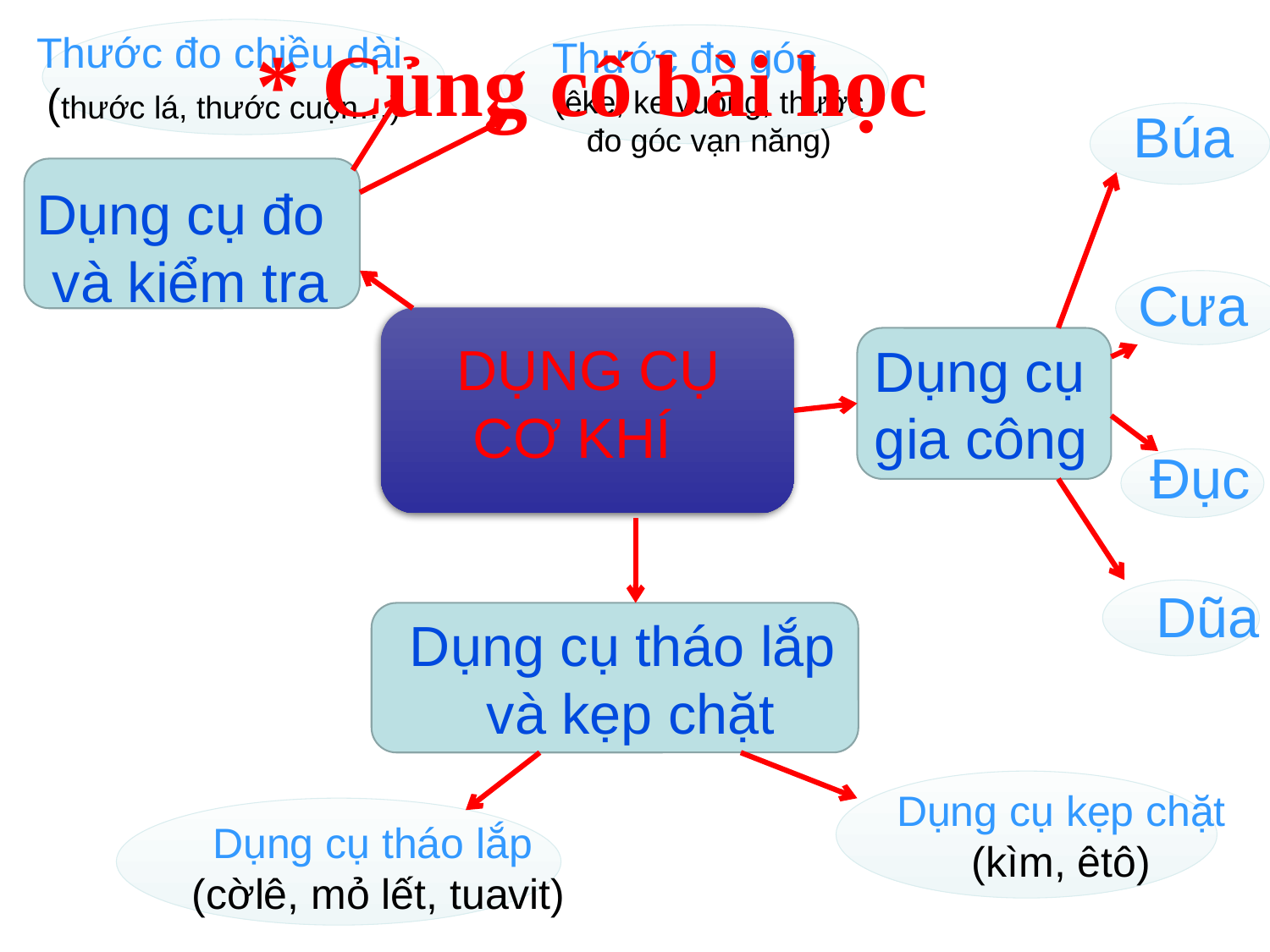

Thước đo chiều dài
(thước lá, thước cuộn…)

* Củng cố bài học

Thước đo góc
(êke, ke vuông, thước đo góc vạn năng)
Búa

Dụng cụ đo
 và kiểm tra
Cưa

DỤNG CỤ
 CƠ KHÍ

Dụng cụ
gia công
Đục

Dũa

Dụng cụ tháo lắp
và kẹp chặt

Dụng cụ kẹp chặt (kìm, êtô)

Dụng cụ tháo lắp
(cờlê, mỏ lết, tuavit)